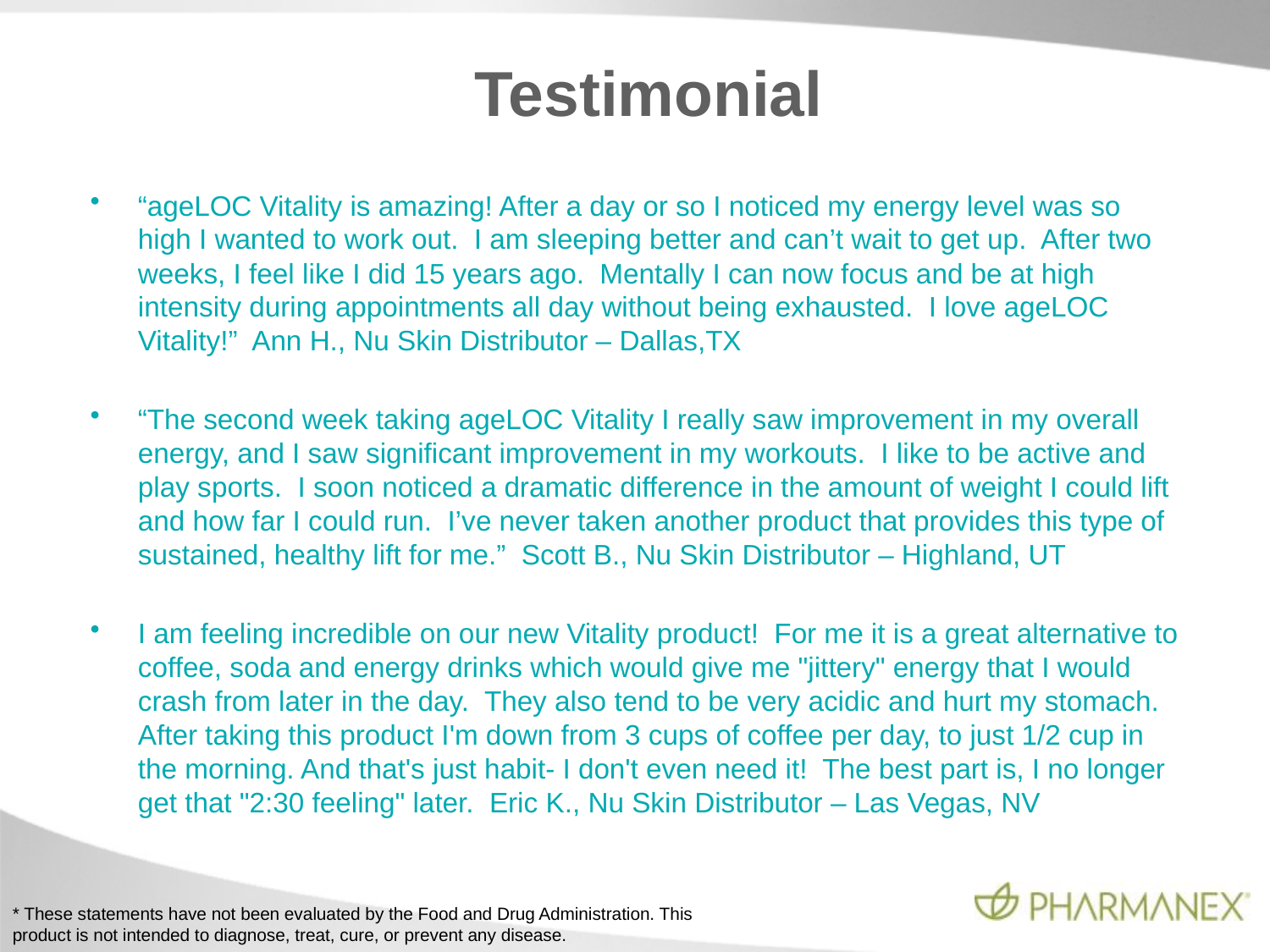

# Testimonial
“ageLOC Vitality is amazing! After a day or so I noticed my energy level was so high I wanted to work out.  I am sleeping better and can’t wait to get up.  After two weeks, I feel like I did 15 years ago.  Mentally I can now focus and be at high intensity during appointments all day without being exhausted.  I love ageLOC Vitality!”  Ann H., Nu Skin Distributor – Dallas,TX

“The second week taking ageLOC Vitality I really saw improvement in my overall energy, and I saw significant improvement in my workouts.  I like to be active and play sports.  I soon noticed a dramatic difference in the amount of weight I could lift and how far I could run.  I’ve never taken another product that provides this type of sustained, healthy lift for me.”  Scott B., Nu Skin Distributor – Highland, UT

I am feeling incredible on our new Vitality product!  For me it is a great alternative to coffee, soda and energy drinks which would give me "jittery" energy that I would crash from later in the day.  They also tend to be very acidic and hurt my stomach.  After taking this product I'm down from 3 cups of coffee per day, to just 1/2 cup in the morning. And that's just habit- I don't even need it!  The best part is, I no longer get that "2:30 feeling" later.  Eric K., Nu Skin Distributor – Las Vegas, NV

* These statements have not been evaluated by the Food and Drug Administration. This product is not intended to diagnose, treat, cure, or prevent any disease.